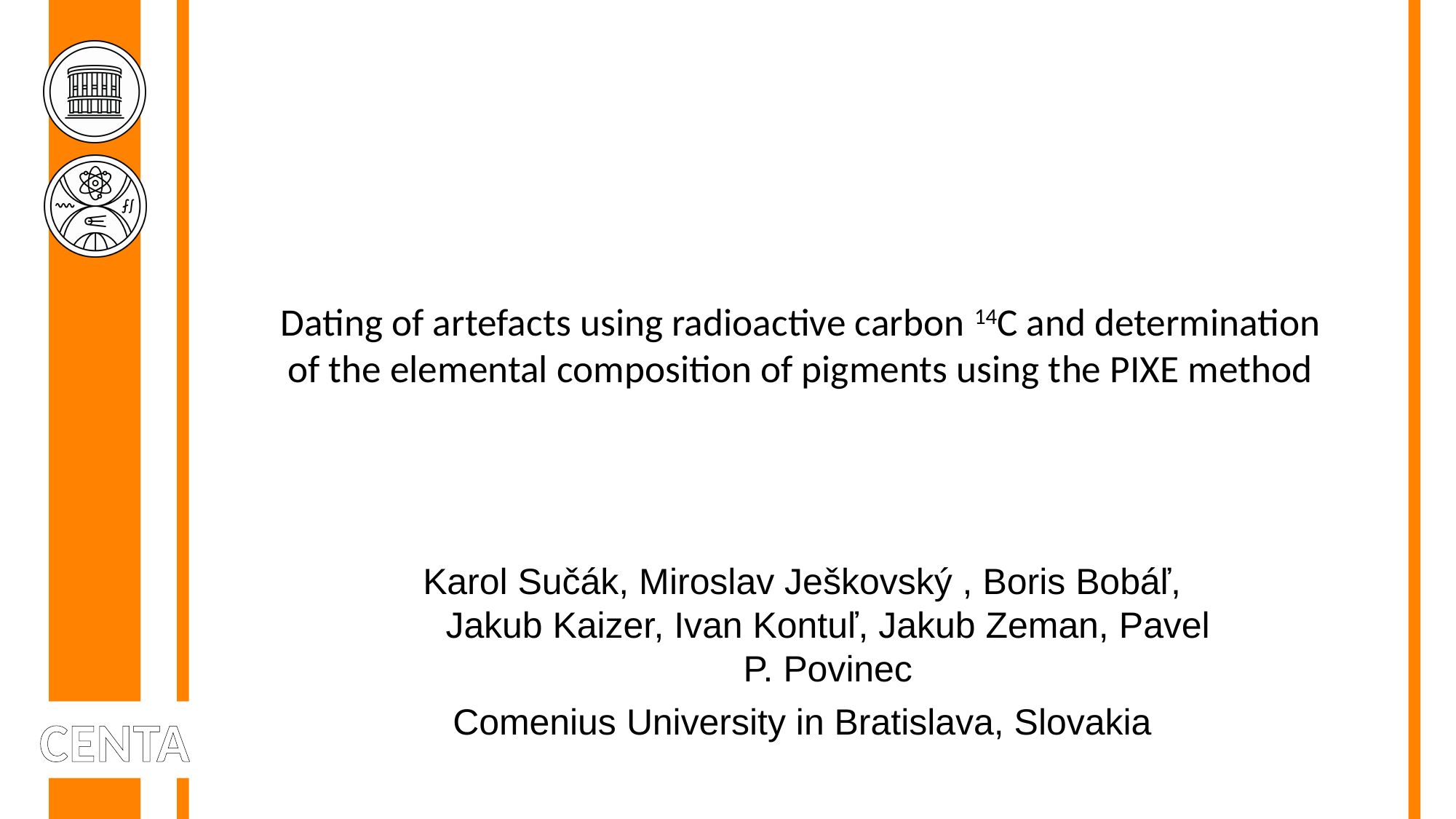

# Dating of artefacts using radioactive carbon 14C and determination of the elemental composition of pigments using the PIXE method
Karol Sučák, Miroslav Ješkovský , Boris Bobáľ, Jakub Kaizer, Ivan Kontuľ, Jakub Zeman, Pavel P. Povinec
Comenius University in Bratislava, Slovakia